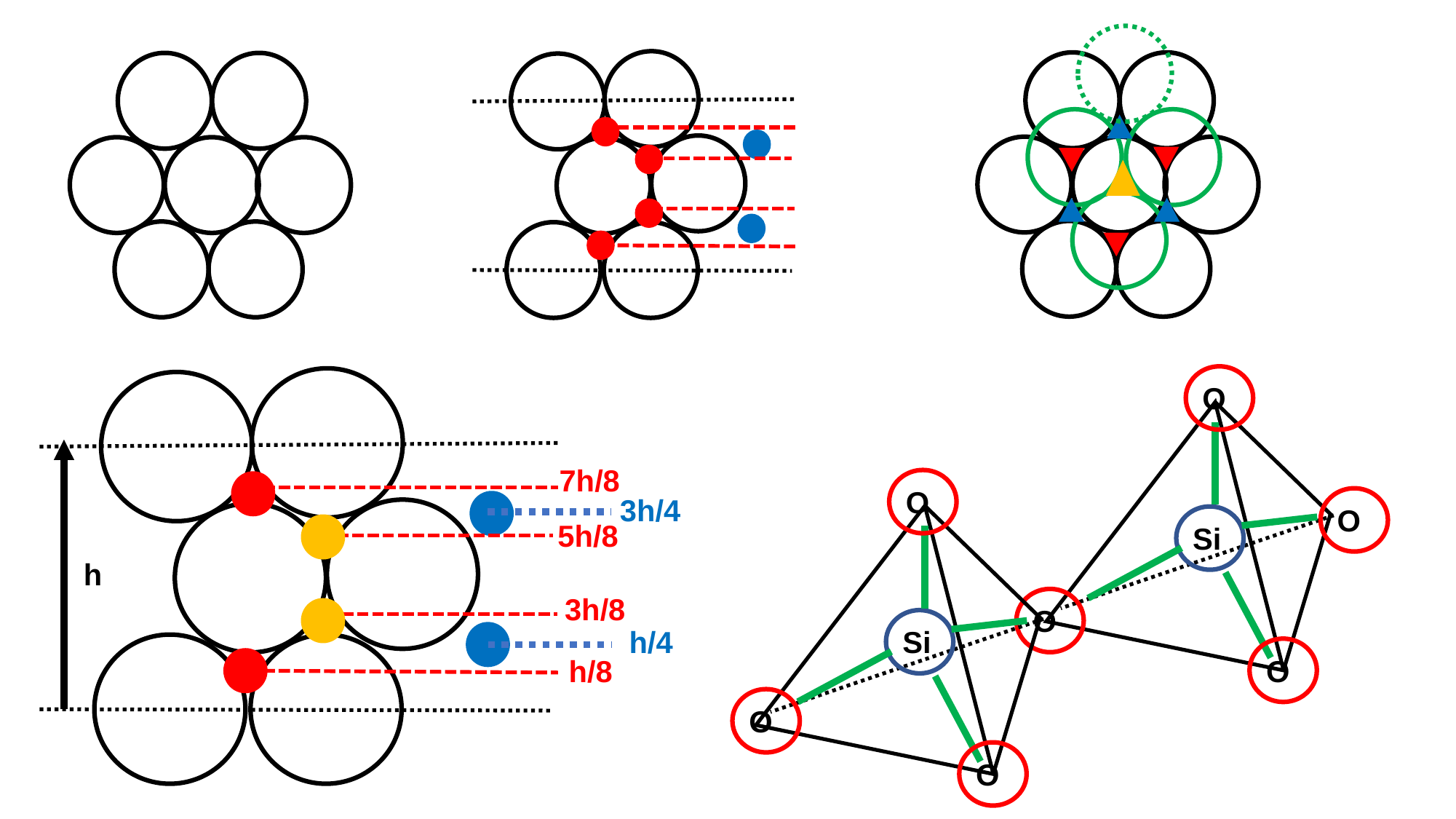

O

7h/8
3h/4
5h/8
3h/8
 h/4
h/8

O

O

Si
h

O

Si

O

O

O